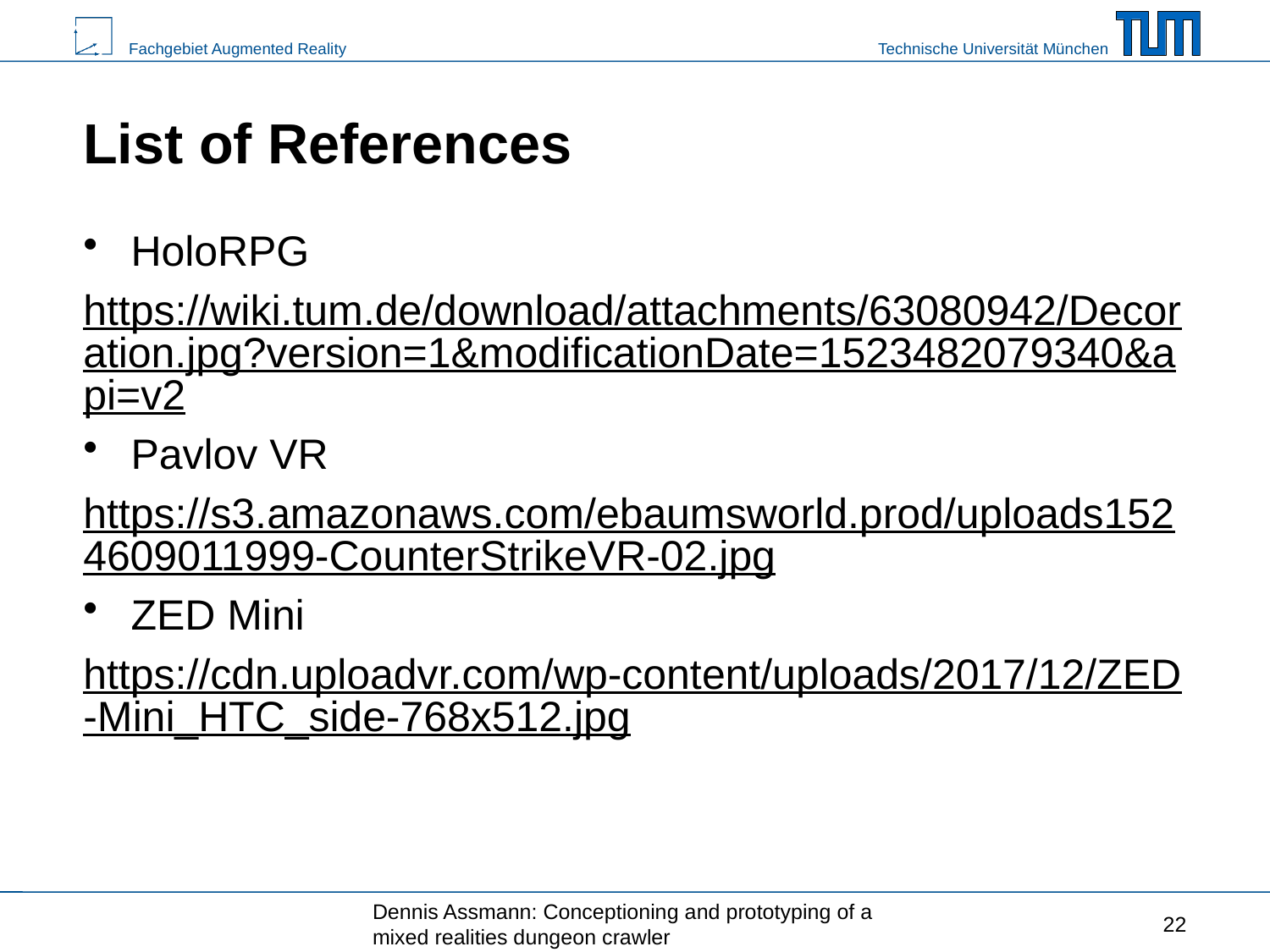

# List of References
HoloRPG
https://wiki.tum.de/download/attachments/63080942/Decoration.jpg?version=1&modificationDate=1523482079340&api=v2
Pavlov VR
https://s3.amazonaws.com/ebaumsworld.prod/uploads1524609011999-CounterStrikeVR-02.jpg
ZED Mini
https://cdn.uploadvr.com/wp-content/uploads/2017/12/ZED-Mini_HTC_side-768x512.jpg

Dennis Assmann: Conceptioning and prototyping of a mixed realities dungeon crawler
22